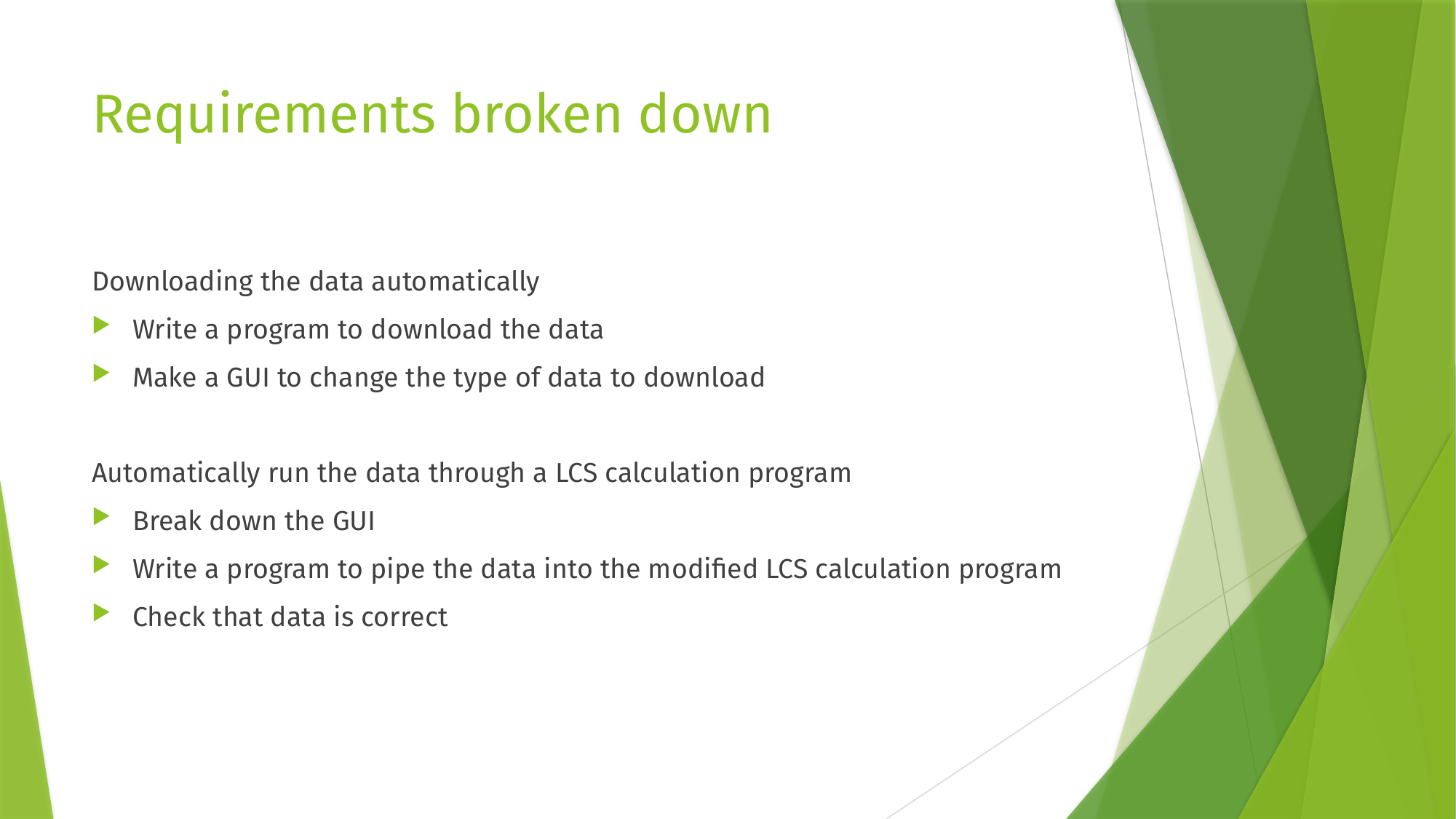

# Requirements broken down
Downloading the data automatically
Write a program to download the data
Make a GUI to change the type of data to download

Automatically run the data through a LCS calculation program
Break down the GUI
Write a program to pipe the data into the modified LCS calculation program
Check that data is correct